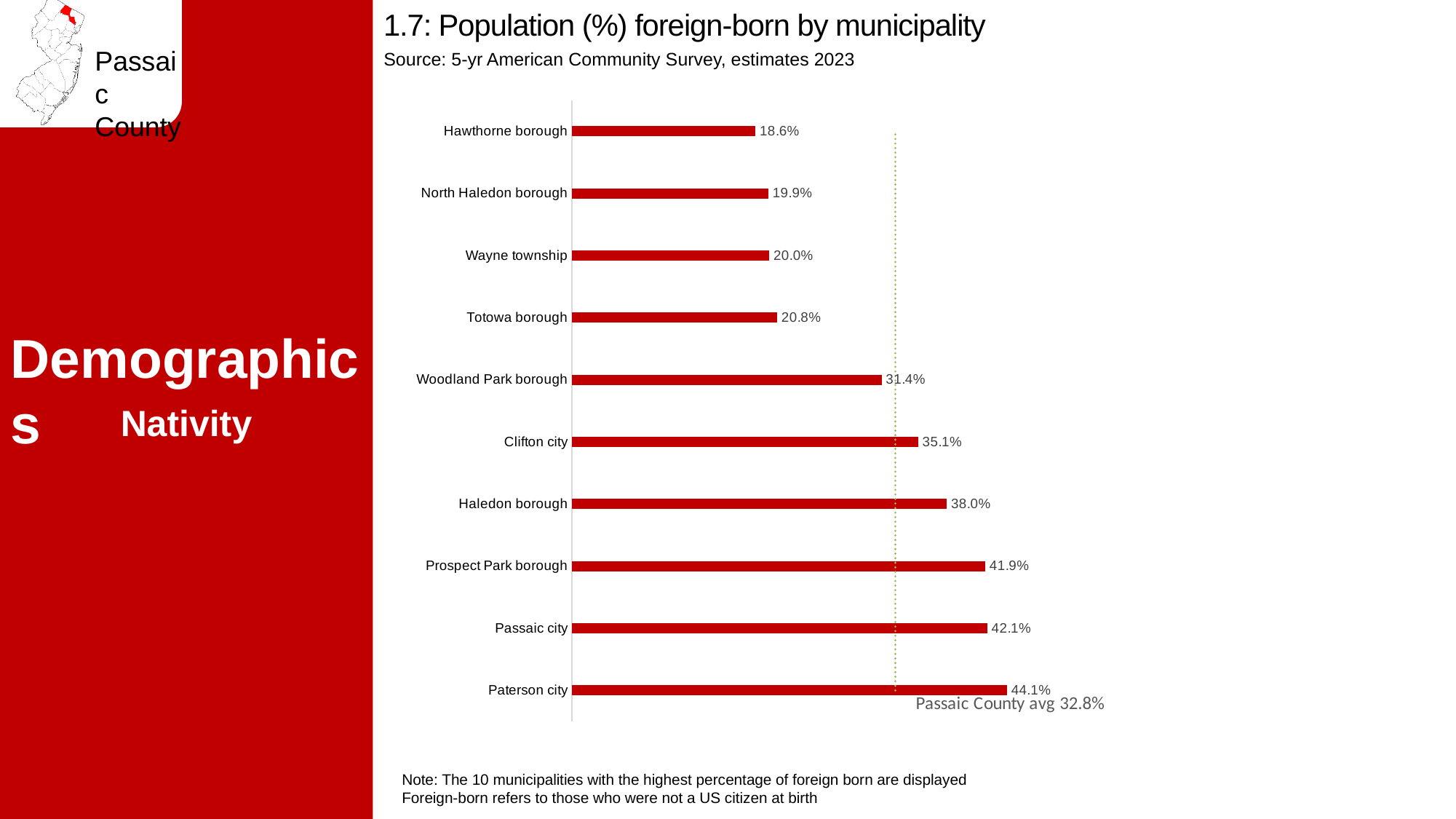

1.7: Population (%) foreign-born by municipality
Source: 5-yr American Community Survey, estimates 2023

### Chart

| Category | % Foreign Born | Passaic County avg 32.8% |
|---|---|---|
| Paterson city | 0.441 | 0.328 |
| Passaic city | 0.421 | 0.328 |
| Prospect Park borough | 0.419 | 0.328 |
| Haledon borough | 0.38 | 0.328 |
| Clifton city | 0.351 | 0.328 |
| Woodland Park borough | 0.314 | 0.328 |
| Totowa borough | 0.208 | 0.328 |
| Wayne township | 0.2 | 0.328 |
| North Haledon borough | 0.199 | 0.328 |
| Hawthorne borough | 0.186 | 0.328 |
Demographics
Nativity
Note: The 10 municipalities with the highest percentage of foreign born are displayed
Foreign-born refers to those who were not a US citizen at birth